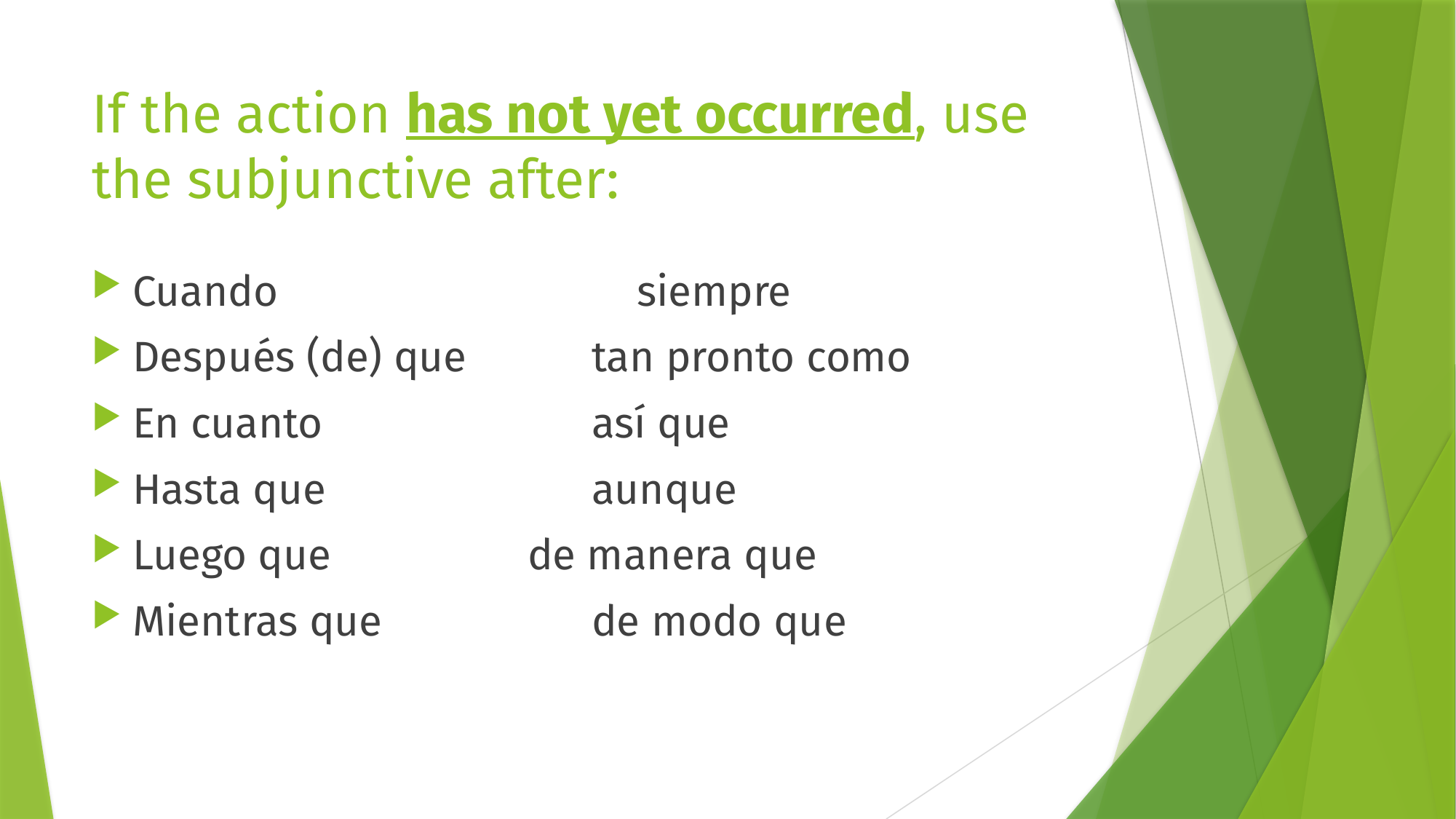

# If the action has not yet occurred, use the subjunctive after:
Cuando			      siempre
Después (de) que	  tan pronto como
En cuanto			  así que
Hasta que			  aunque
Luego que		      de manera que
Mientras que		  de modo que